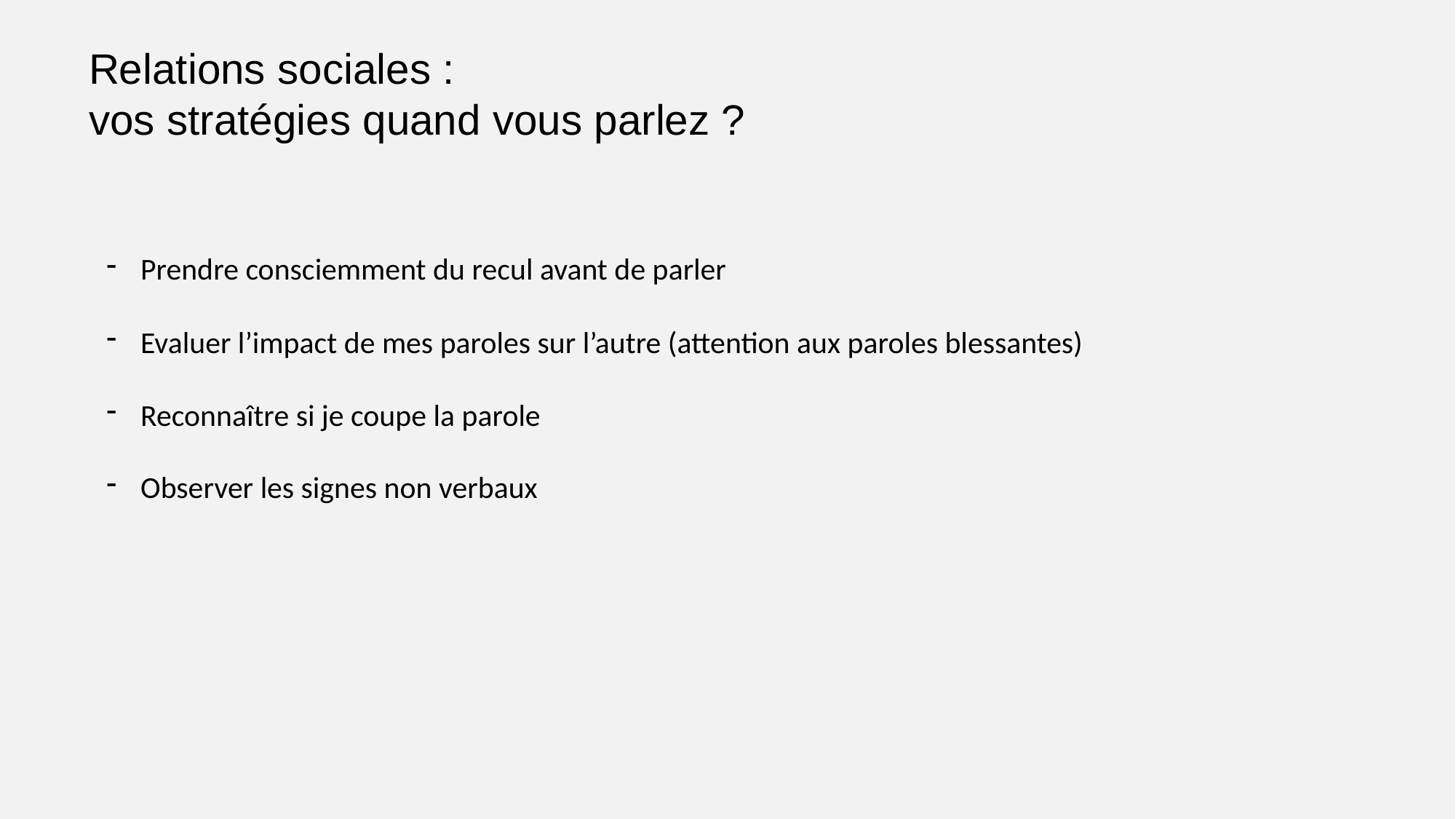

Relations sociales :
vos stratégies quand vous parlez ?
Prendre consciemment du recul avant de parler

Evaluer l’impact de mes paroles sur l’autre (attention aux paroles blessantes)

Reconnaître si je coupe la parole

Observer les signes non verbaux